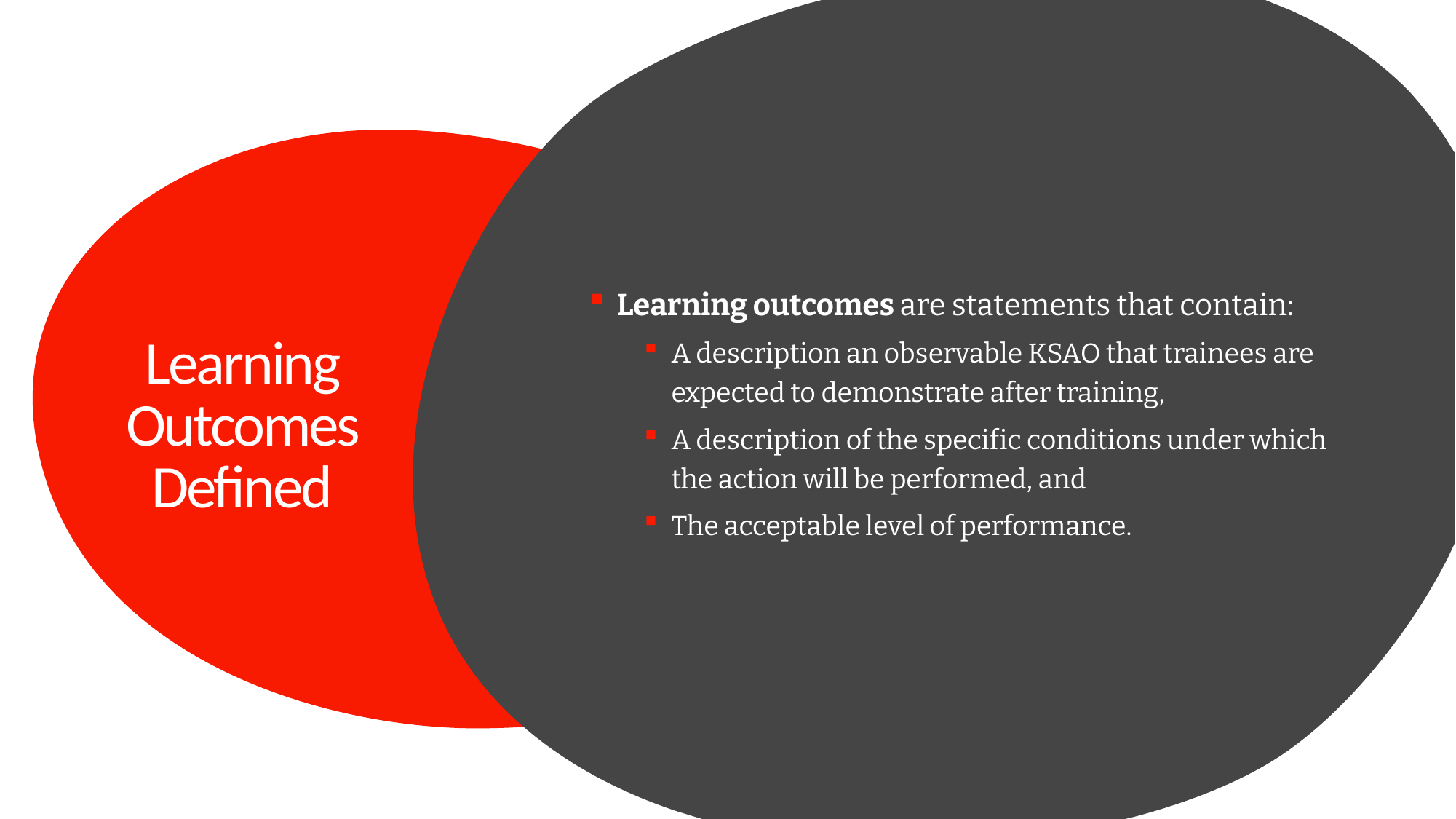

Learning outcomes are statements that contain:
A description an observable KSAO that trainees are expected to demonstrate after training,
A description of the specific conditions under which the action will be performed, and
The acceptable level of performance.
# Learning Outcomes Defined